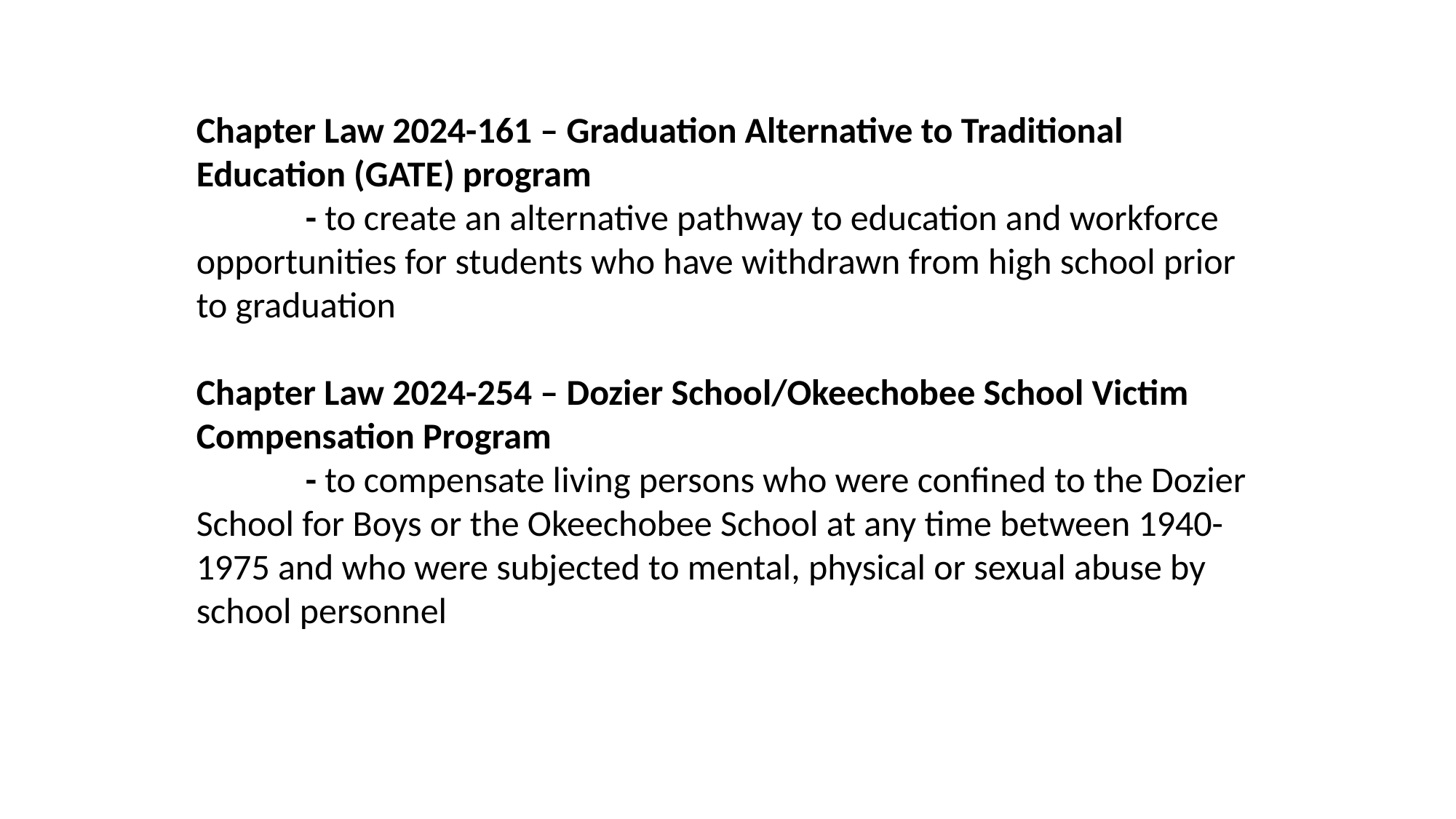

Chapter Law 2024-161 – Graduation Alternative to Traditional Education (GATE) program
	- to create an alternative pathway to education and workforce opportunities for students who have withdrawn from high school prior to graduation

Chapter Law 2024-254 – Dozier School/Okeechobee School Victim Compensation Program
	- to compensate living persons who were confined to the Dozier School for Boys or the Okeechobee School at any time between 1940-1975 and who were subjected to mental, physical or sexual abuse by school personnel